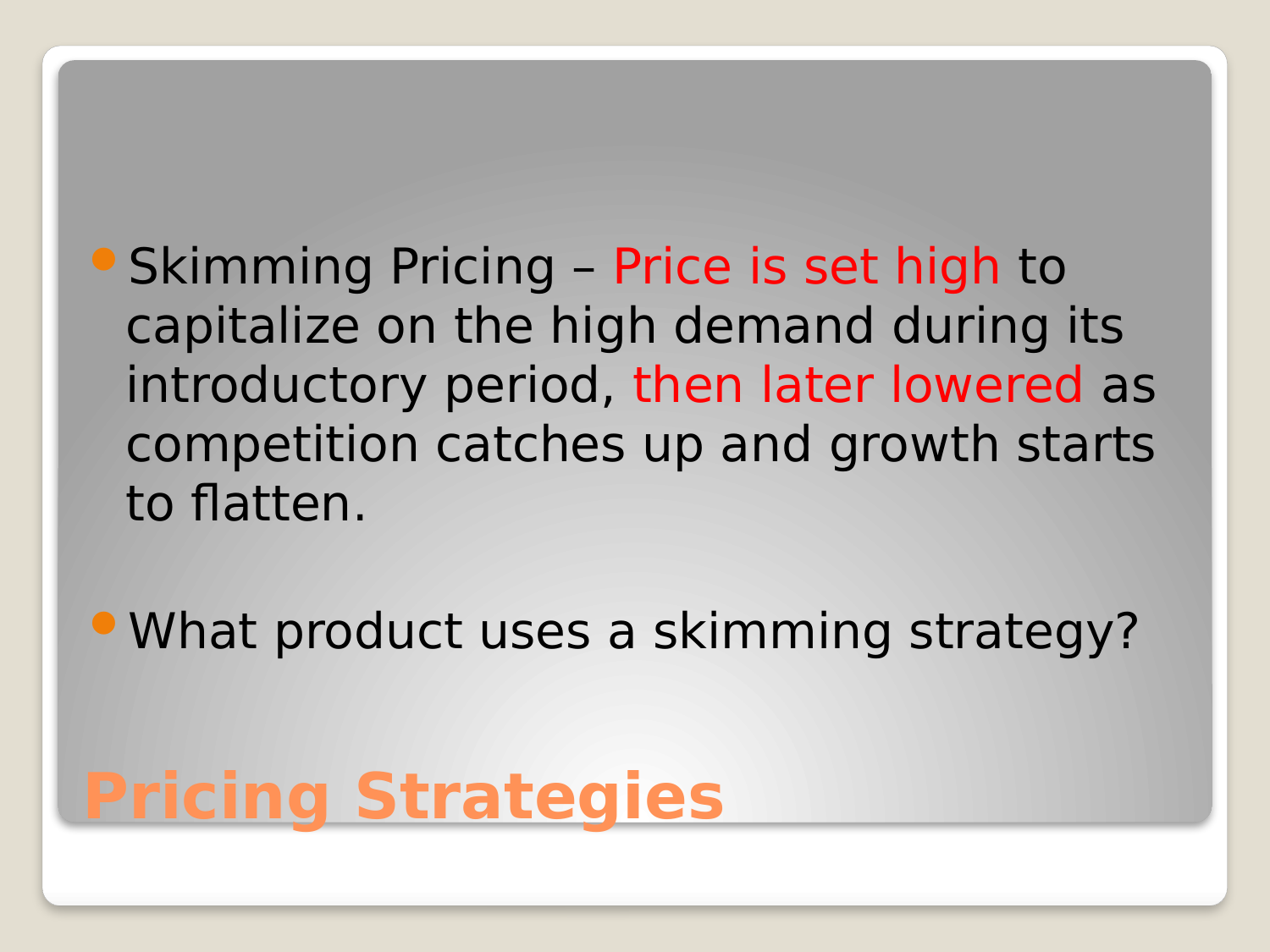

Skimming Pricing – Price is set high to capitalize on the high demand during its introductory period, then later lowered as competition catches up and growth starts to flatten.

What product uses a skimming strategy?
# Pricing Strategies